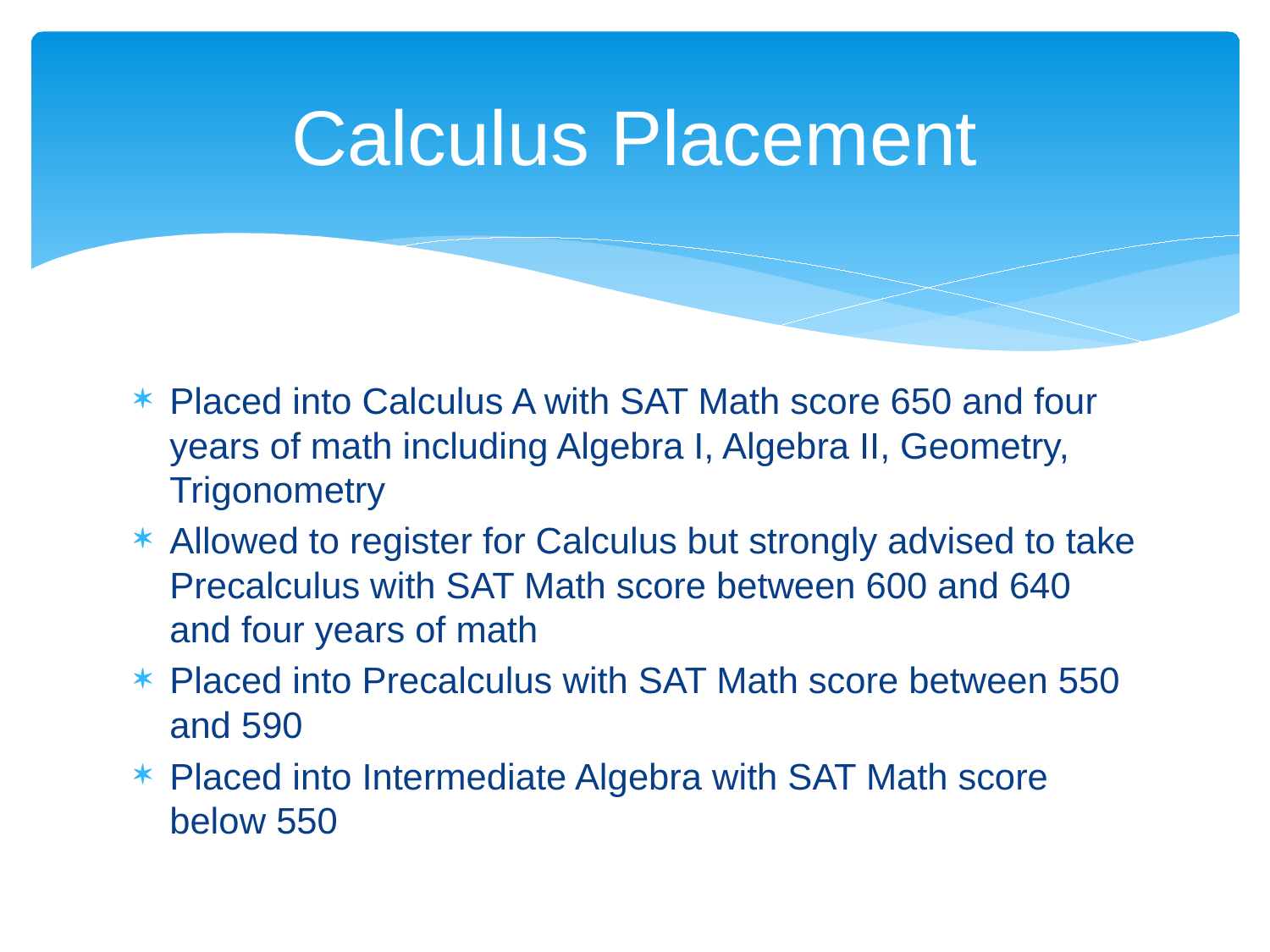

# Calculus Placement
Placed into Calculus A with SAT Math score 650 and four years of math including Algebra I, Algebra II, Geometry, Trigonometry
Allowed to register for Calculus but strongly advised to take Precalculus with SAT Math score between 600 and 640 and four years of math
Placed into Precalculus with SAT Math score between 550 and 590
Placed into Intermediate Algebra with SAT Math score below 550